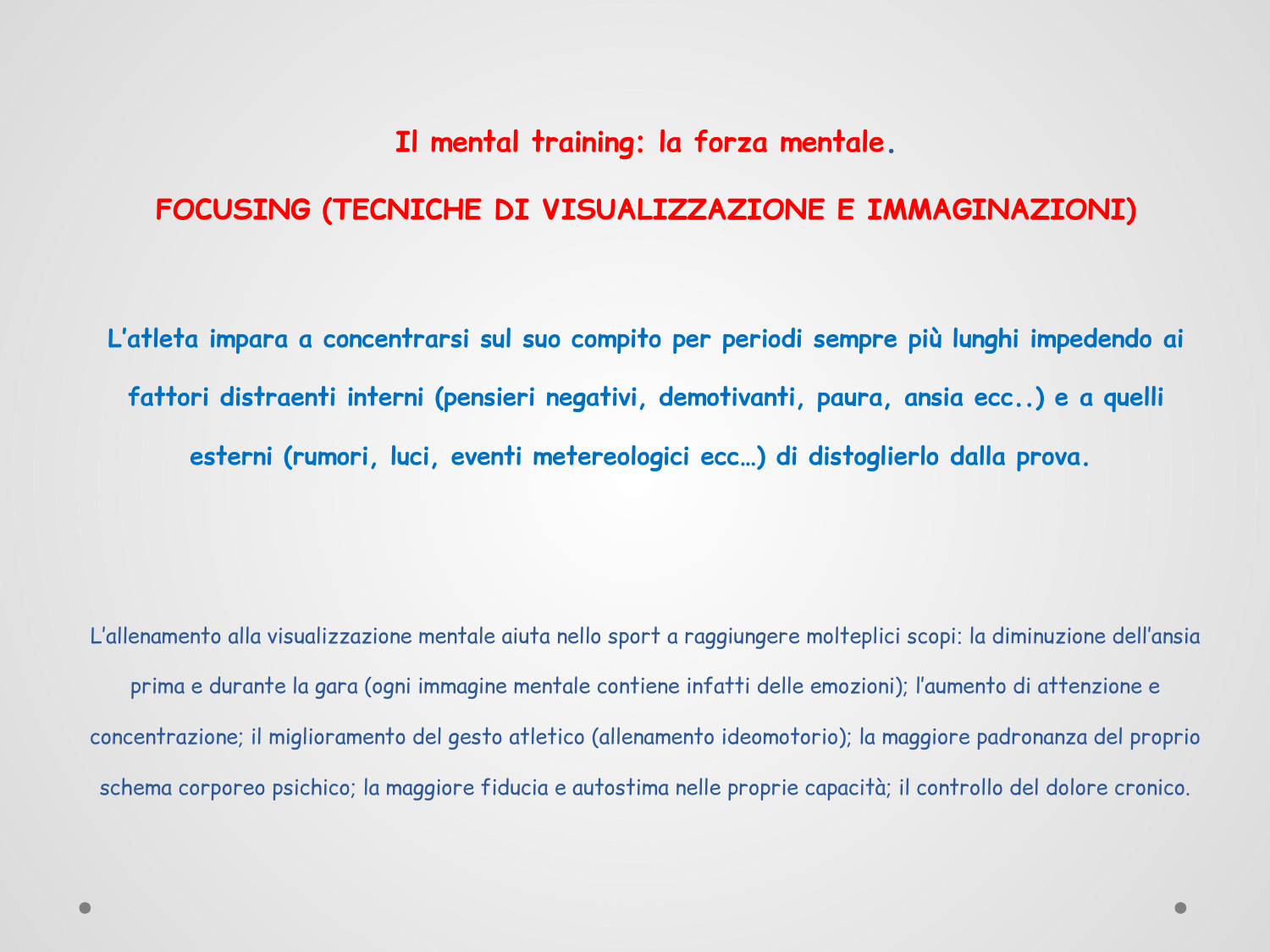

Il mental training: la forza mentale.
FOCUSING (TECNICHE DI VISUALIZZAZIONE E IMMAGINAZIONI)
L’atleta impara a concentrarsi sul suo compito per periodi sempre più lunghi impedendo ai fattori distraenti interni (pensieri negativi, demotivanti, paura, ansia ecc..) e a quelli esterni (rumori, luci, eventi metereologici ecc…) di distoglierlo dalla prova.
L’allenamento alla visualizzazione mentale aiuta nello sport a raggiungere molteplici scopi: la diminuzione dell’ansia prima e durante la gara (ogni immagine mentale contiene infatti delle emozioni); l’aumento di attenzione e concentrazione; il miglioramento del gesto atletico (allenamento ideomotorio); la maggiore padronanza del proprio schema corporeo psichico; la maggiore fiducia e autostima nelle proprie capacità; il controllo del dolore cronico.